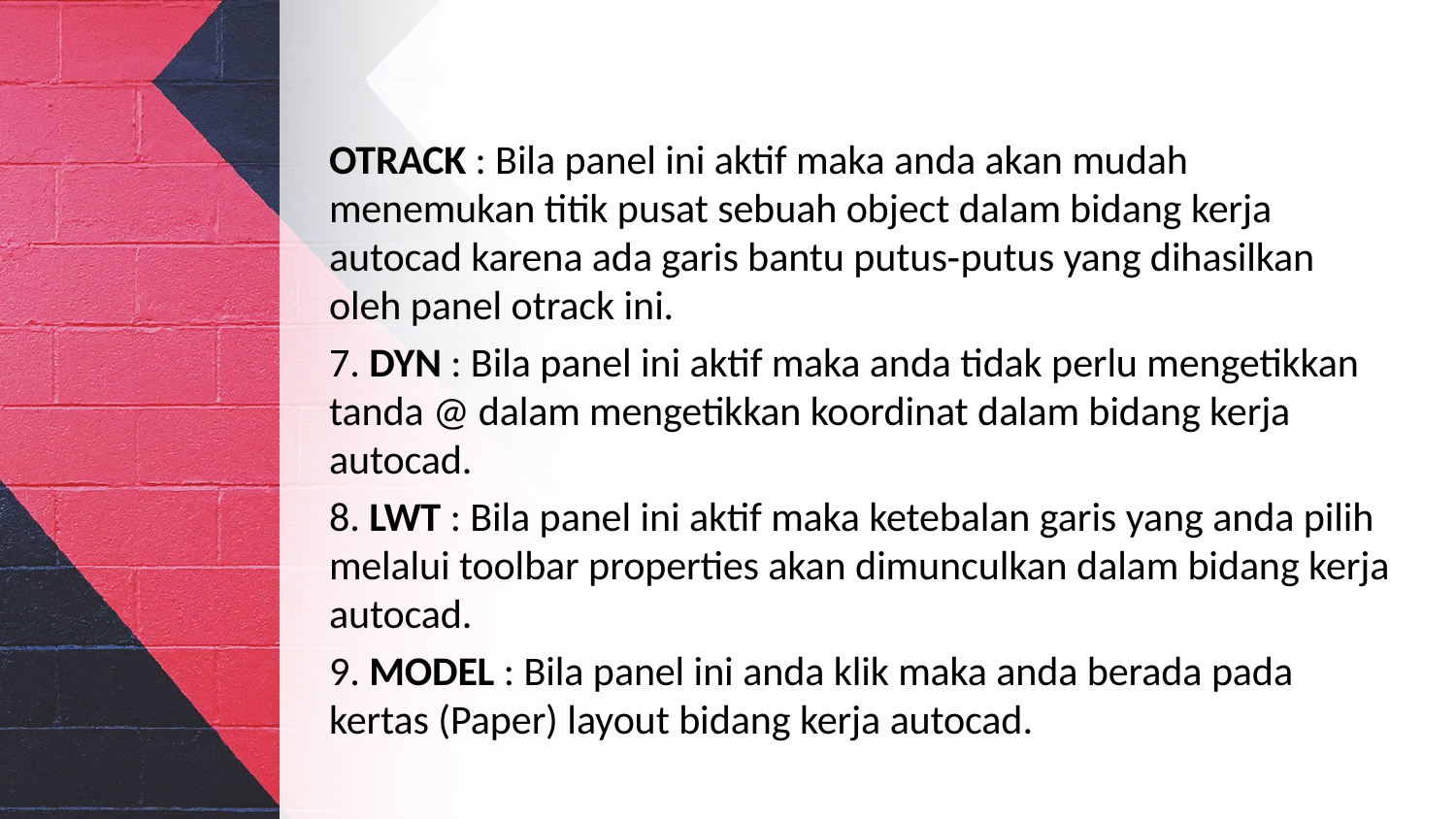

OTRACK : Bila panel ini aktif maka anda akan mudah menemukan titik pusat sebuah object dalam bidang kerja autocad karena ada garis bantu putus‐putus yang dihasilkan oleh panel otrack ini.
7. DYN : Bila panel ini aktif maka anda tidak perlu mengetikkan tanda @ dalam mengetikkan koordinat dalam bidang kerja autocad.
8. LWT : Bila panel ini aktif maka ketebalan garis yang anda pilih melalui toolbar properties akan dimunculkan dalam bidang kerja autocad.
9. MODEL : Bila panel ini anda klik maka anda berada pada kertas (Paper) layout bidang kerja autocad.